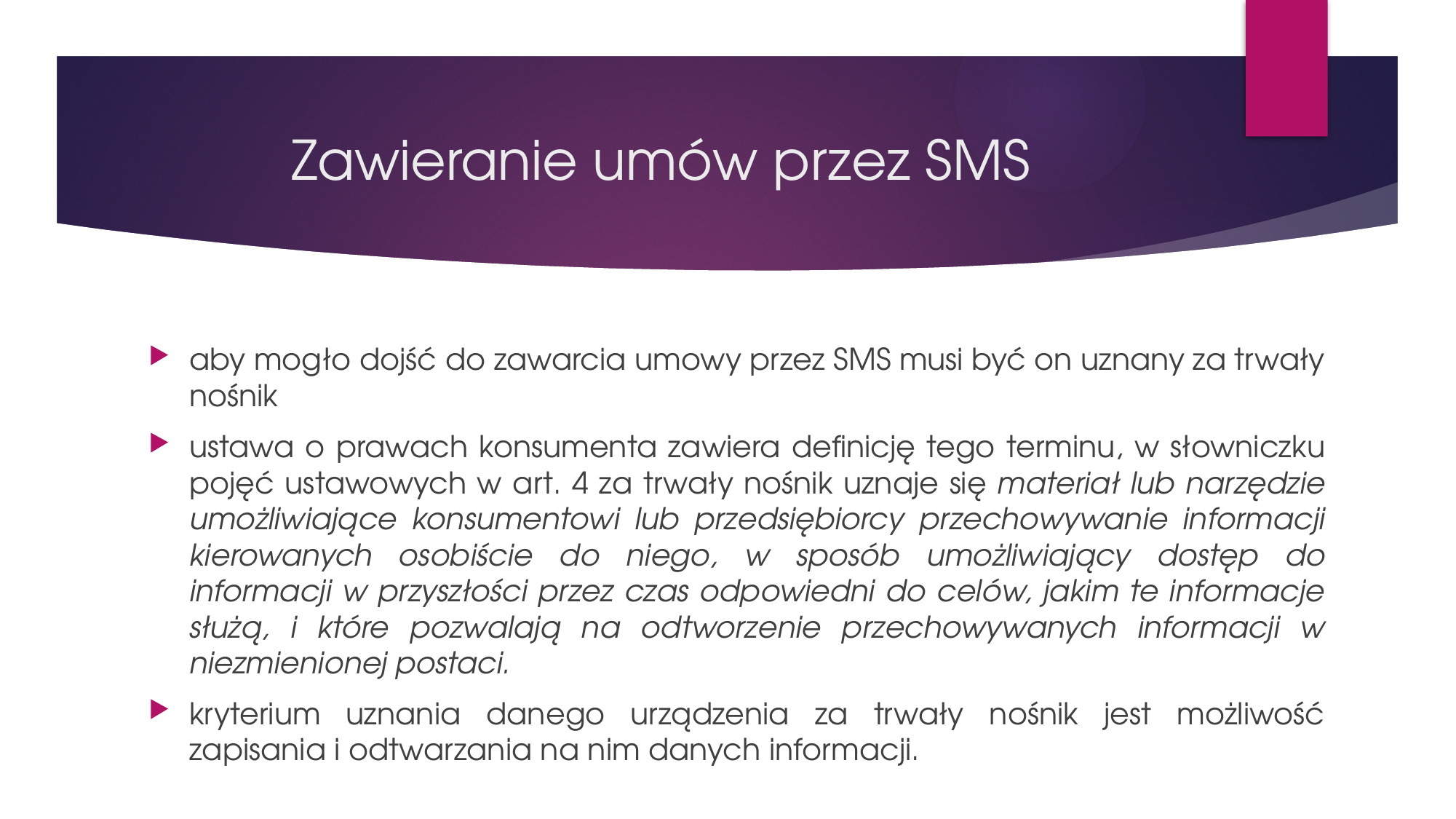

# Zawieranie umów przez SMS
aby mogło dojść do zawarcia umowy przez SMS musi być on uznany za trwały nośnik
ustawa o prawach konsumenta zawiera definicję tego terminu, w słowniczku pojęć ustawowych w art. 4 za trwały nośnik uznaje się materiał lub narzędzie umożliwiające konsumentowi lub przedsiębiorcy przechowywanie informacji kierowanych osobiście do niego, w sposób umożliwiający dostęp do informacji w przyszłości przez czas odpowiedni do celów, jakim te informacje służą, i które pozwalają na odtworzenie przechowywanych informacji w niezmienionej postaci.
kryterium uznania danego urządzenia za trwały nośnik jest możliwość zapisania i odtwarzania na nim danych informacji.